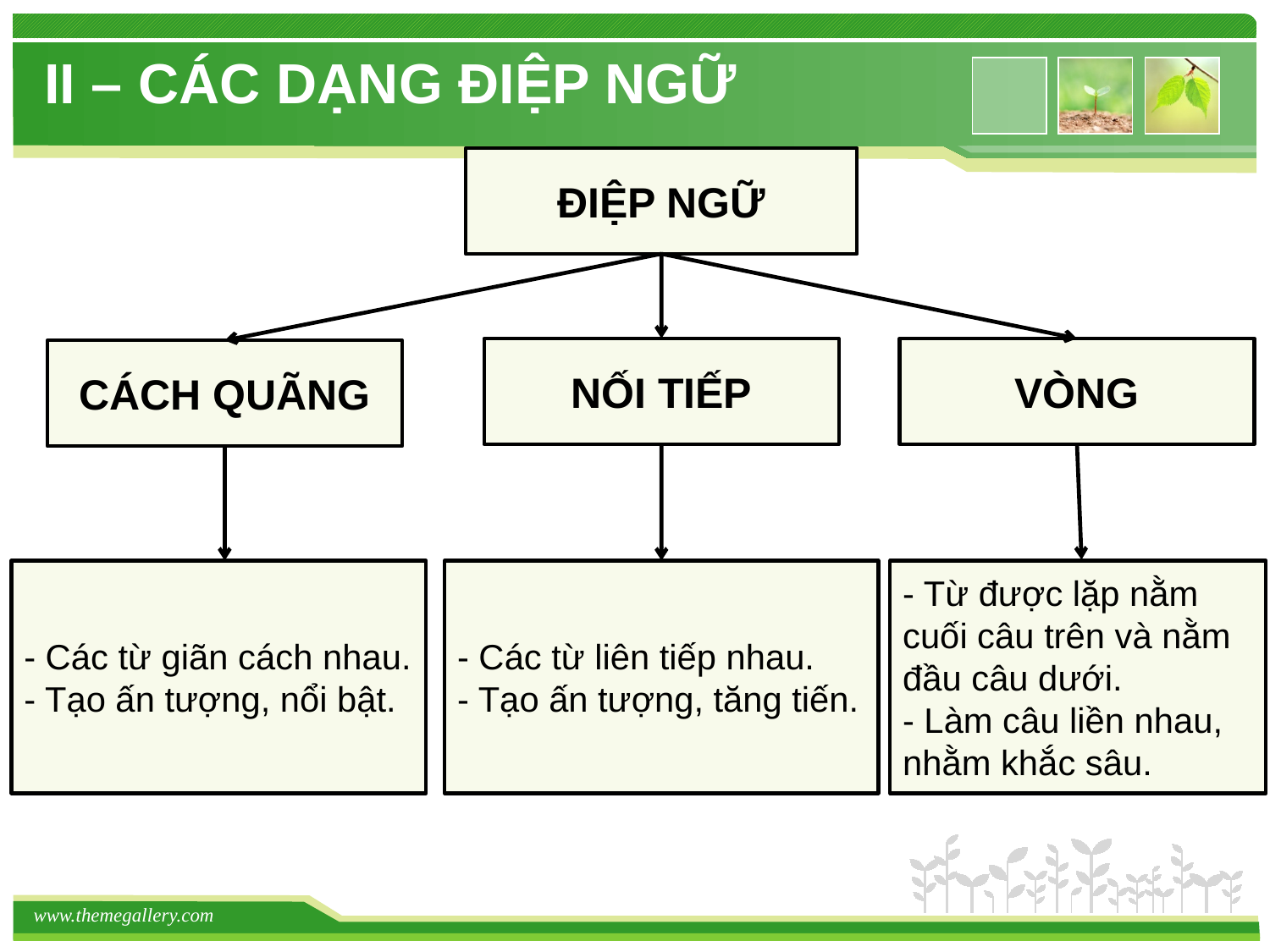

# II – CÁC DẠNG ĐIỆP NGỮ
ĐIỆP NGỮ
NỐI TIẾP
VÒNG
CÁCH QUÃNG
- Các từ giãn cách nhau.
- Tạo ấn tượng, nổi bật.
- Các từ liên tiếp nhau.
- Tạo ấn tượng, tăng tiến.
- Từ được lặp nằm cuối câu trên và nằm đầu câu dưới.
- Làm câu liền nhau, nhằm khắc sâu.